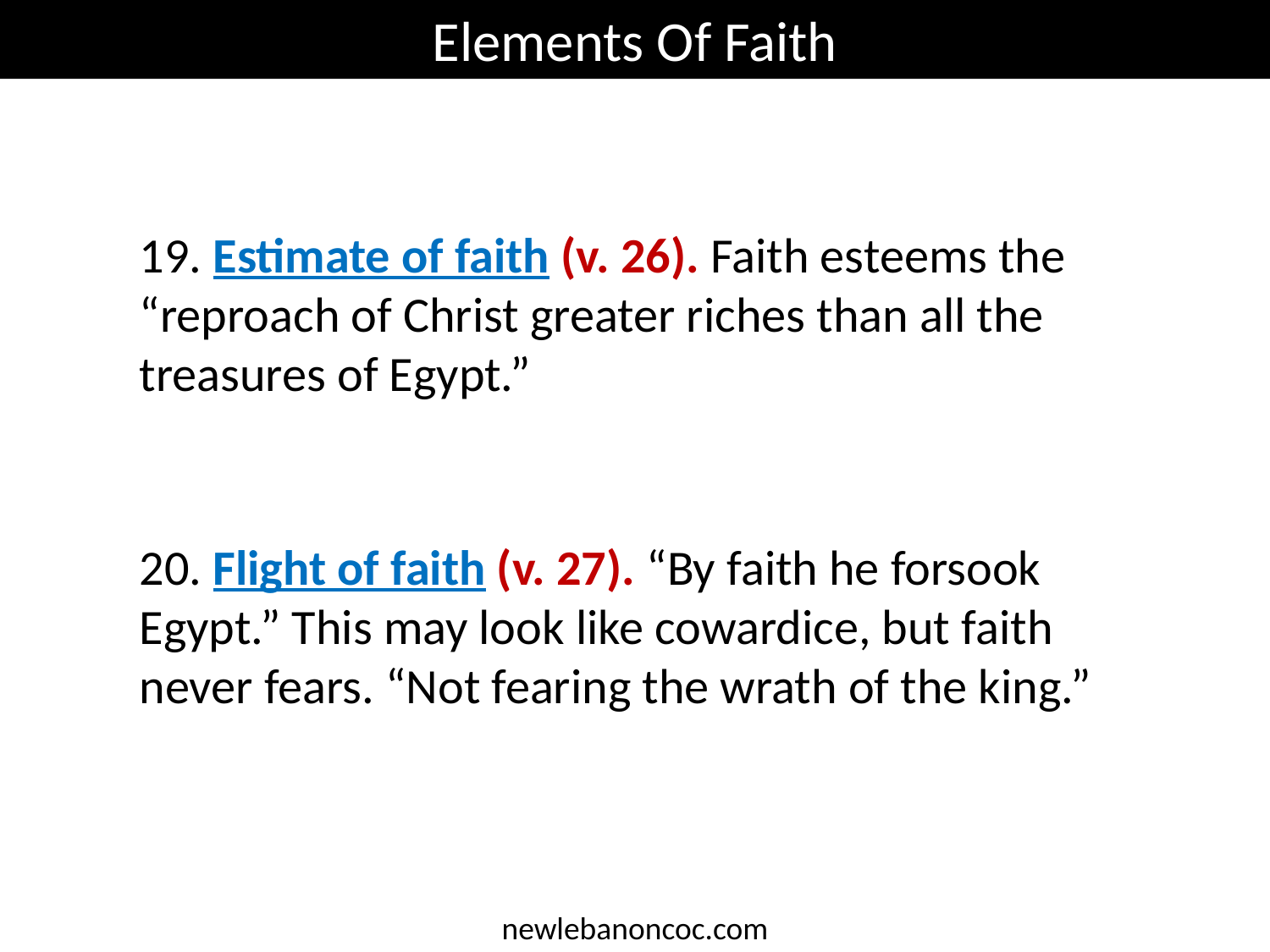

Elements Of Faith
19. Estimate of faith (v. 26). Faith esteems the “reproach of Christ greater riches than all the treasures of Egypt.”
20. Flight of faith (v. 27). “By faith he forsook Egypt.” This may look like cowardice, but faith never fears. “Not fearing the wrath of the king.”
newlebanoncoc.com